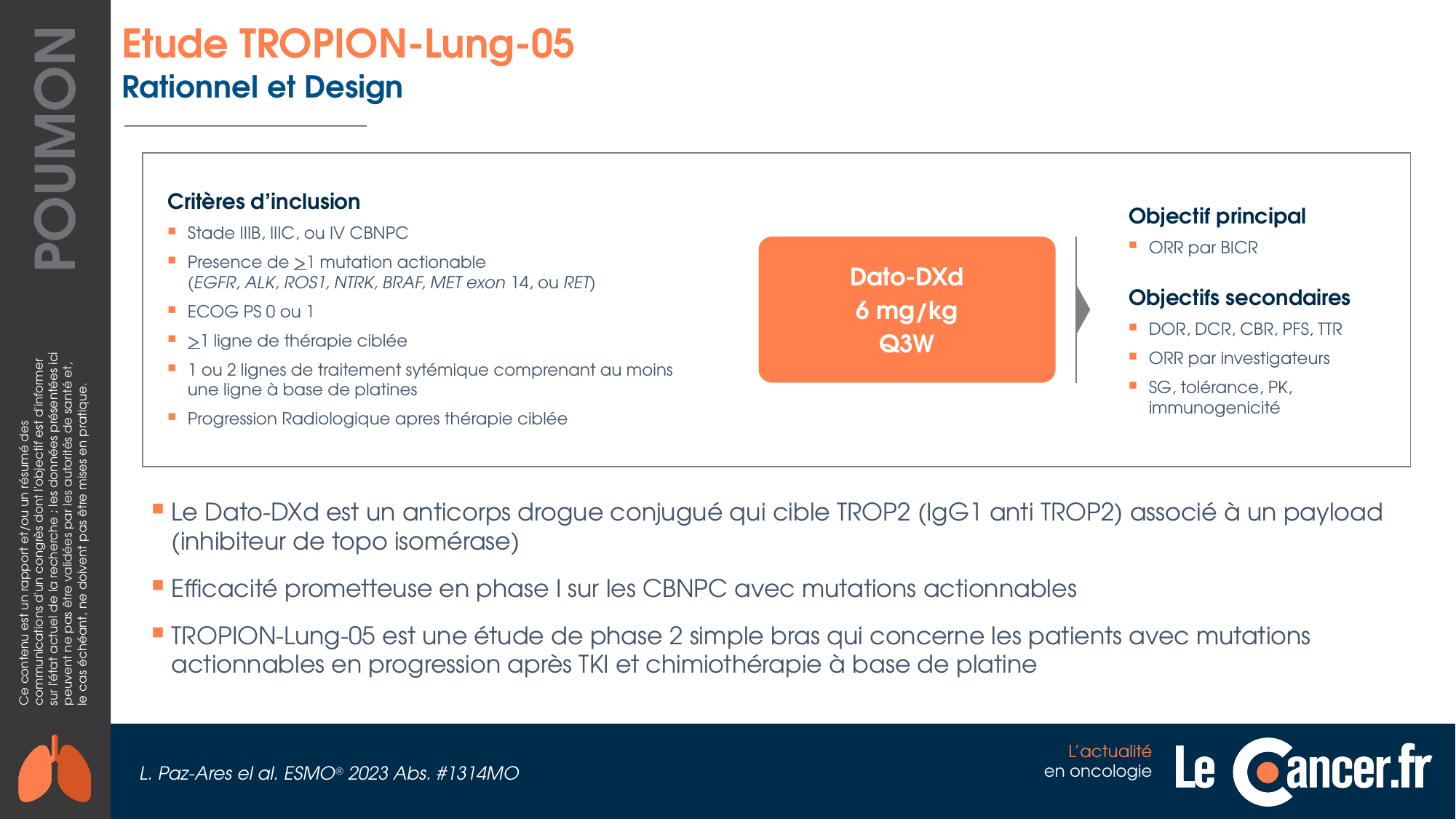

# Etude TROPION-Lung-05
Rationnel et Design

Critères d’inclusion
Stade IIIB, IIIC, ou IV CBNPC
Presence de >1 mutation actionable
(EGFR, ALK, ROS1, NTRK, BRAF, MET exon 14, ou RET)
ECOG PS 0 ou 1
>1 ligne de thérapie ciblée
1 ou 2 lignes de traitement sytémique comprenant au moins une ligne à base de platines
Progression Radiologique apres thérapie ciblée
Objectif principal
ORR par BICR
Objectifs secondaires
DOR, DCR, CBR, PFS, TTR
ORR par investigateurs
SG, tolérance, PK, immunogenicité
Dato-DXd
6 mg/kg
Q3W

Le Dato-DXd est un anticorps drogue conjugué qui cible TROP2 (IgG1 anti TROP2) associé à un payload (inhibiteur de topo isomérase)
Efficacité prometteuse en phase I sur les CBNPC avec mutations actionnables
TROPION-Lung-05 est une étude de phase 2 simple bras qui concerne les patients avec mutations actionnables en progression après TKI et chimiothérapie à base de platine
L. Paz-Ares el al. ESMO® 2023 Abs. #1314MO